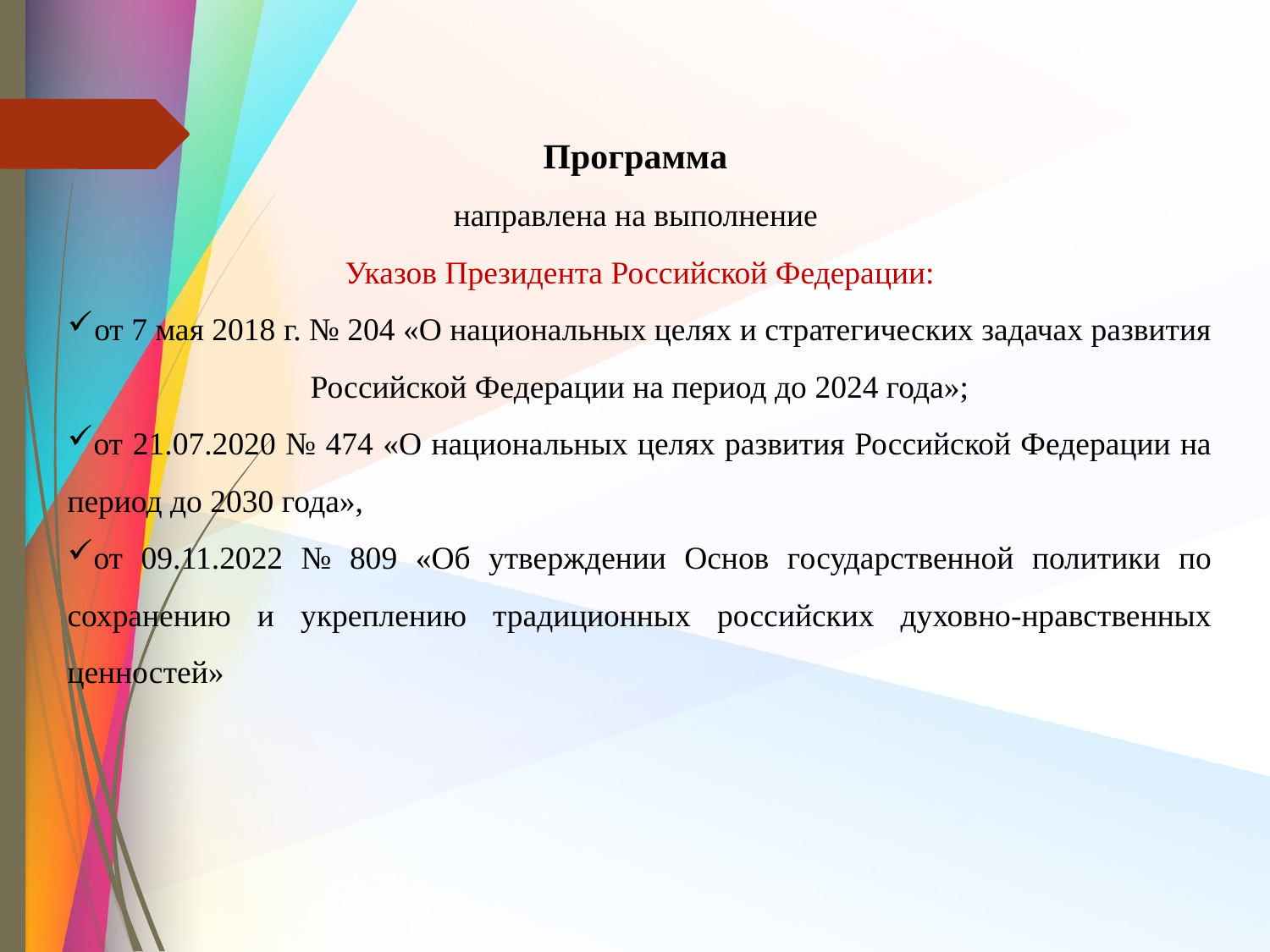

Программа
направлена на выполнение
Указов Президента Российской Федерации:
от 7 мая 2018 г. № 204 «О национальных целях и стратегических задачах развития Российской Федерации на период до 2024 года»;
от 21.07.2020 № 474 «О национальных целях развития Российской Федерации на период до 2030 года»,
от 09.11.2022 № 809 «Об утверждении Основ государственной политики по сохранению и укреплению традиционных российских духовно-нравственных ценностей»